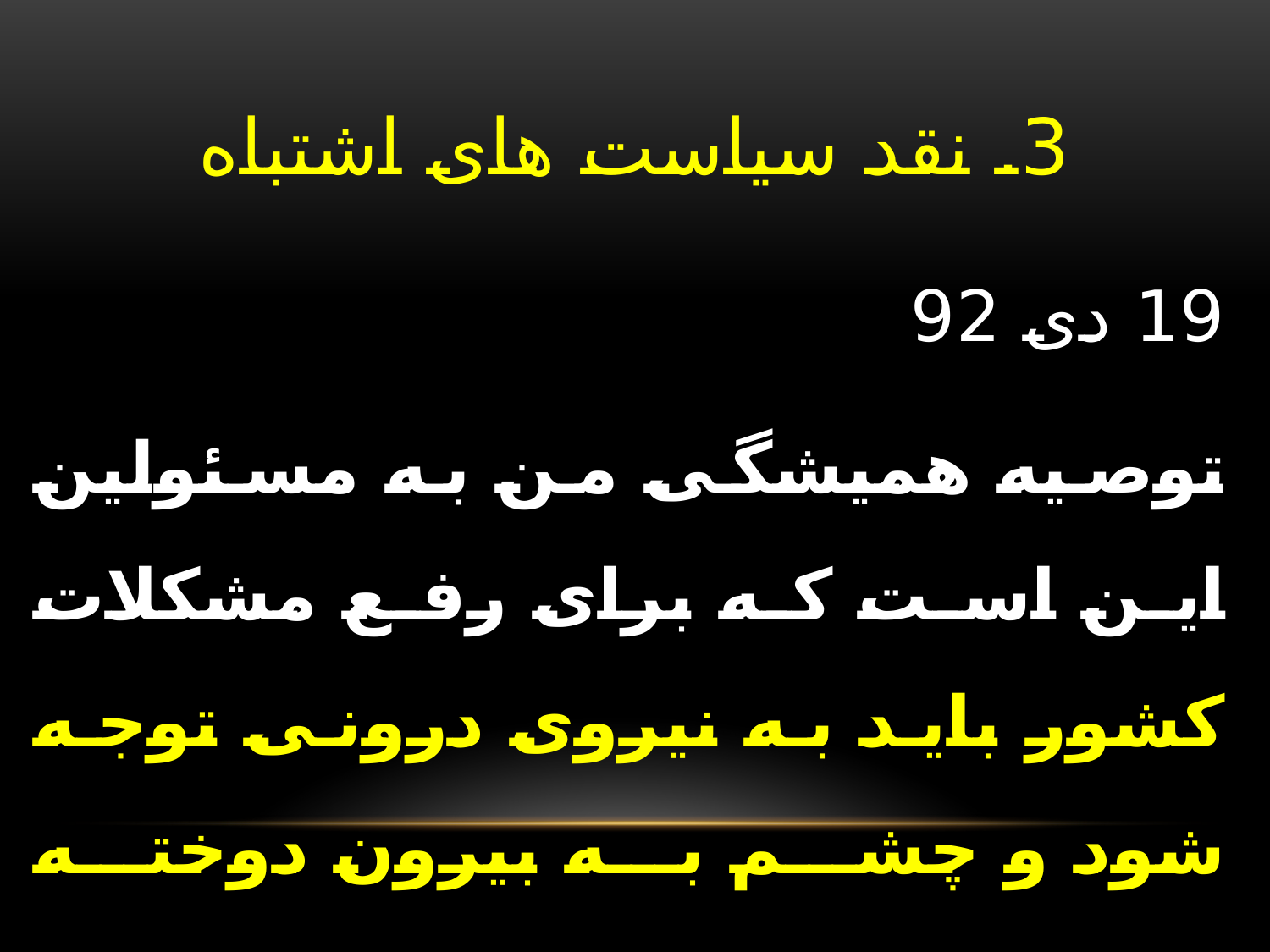

# 3. نقد سیاست های اشتباه
19 دی 92
توصیه همیشگی من به مسئولین این است که برای رفع مشکلات کشور باید به نیروی درونی توجه شود و چشم به بیرون دوخته نشود.